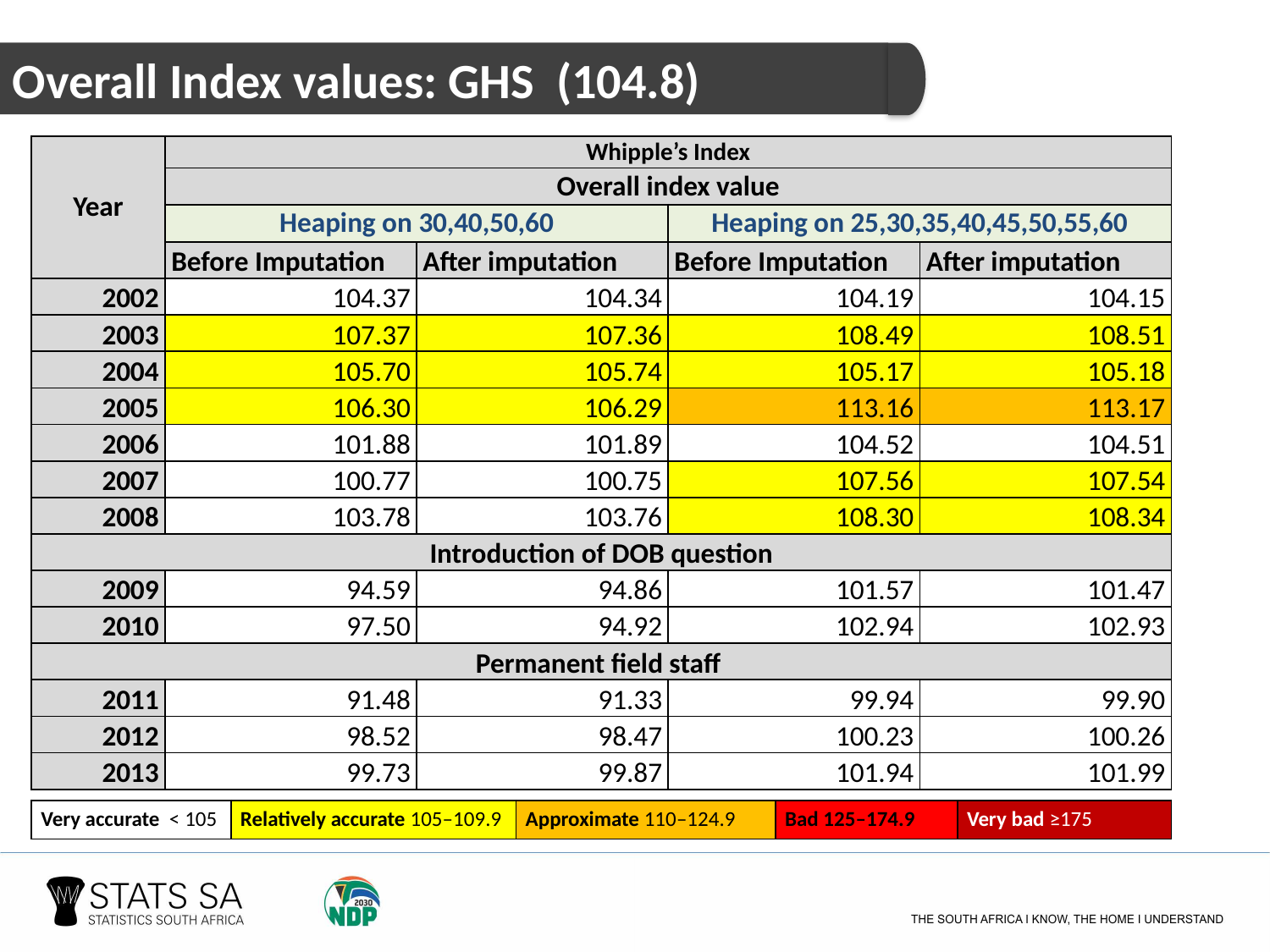

Overall Index values: GHS  (104.8)

| Year | Whipple’s Index |  |  |  |
| --- | --- | --- | --- | --- |
|  | Overall index value |  |  |  |
|  | Heaping on 30,40,50,60 |  | Heaping on 25,30,35,40,45,50,55,60 |  |
|  | Before Imputation | After imputation | Before Imputation | After imputation |
| 2002 | 104.37 | 104.34 | 104.19 | 104.15 |
| 2003 | 107.37 | 107.36 | 108.49 | 108.51 |
| 2004 | 105.70 | 105.74 | 105.17 | 105.18 |
| 2005 | 106.30 | 106.29 | 113.16 | 113.17 |
| 2006 | 101.88 | 101.89 | 104.52 | 104.51 |
| 2007 | 100.77 | 100.75 | 107.56 | 107.54 |
| 2008 | 103.78 | 103.76 | 108.30 | 108.34 |
| Introduction of DOB question |  |  |  |  |
| 2009 | 94.59 | 94.86 | 101.57 | 101.47 |
| 2010 | 97.50 | 94.92 | 102.94 | 102.93 |
| Permanent field staff |  |  |  |  |
| 2011 | 91.48 | 91.33 | 99.94 | 99.90 |
| 2012 | 98.52 | 98.47 | 100.23 | 100.26 |
| 2013 | 99.73 | 99.87 | 101.94 | 101.99 |

| Very accurate < 105 | Relatively accurate 105–109.9 | Approximate 110–124.9 | Bad 125–174.9 | Very bad ≥175 |
| --- | --- | --- | --- | --- |